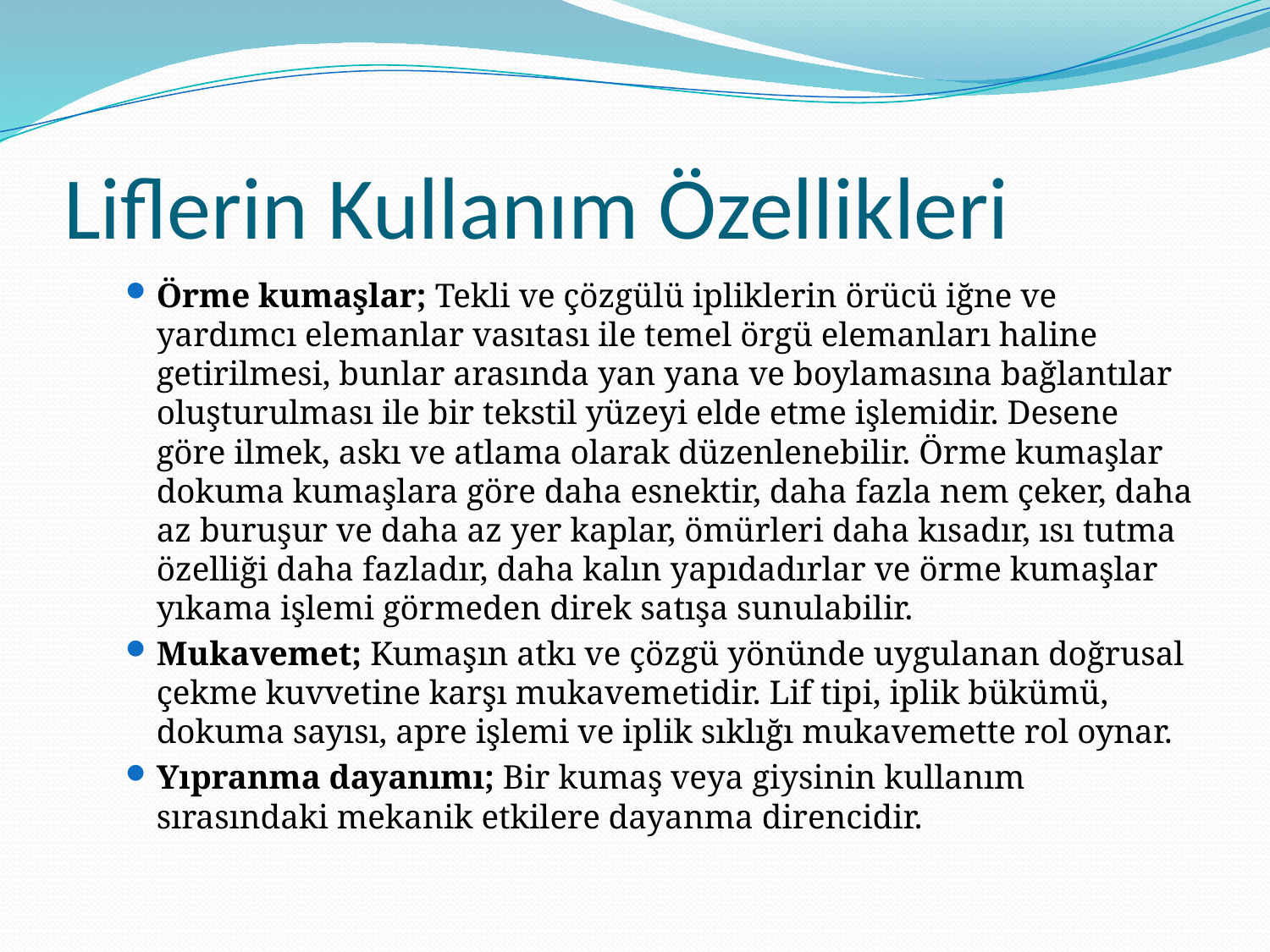

# Liflerin Kullanım Özellikleri
Örme kumaşlar; Tekli ve çözgülü ipliklerin örücü iğne ve yardımcı elemanlar vasıtası ile temel örgü elemanları haline getirilmesi, bunlar arasında yan yana ve boylamasına bağlantılar oluşturulması ile bir tekstil yüzeyi elde etme işlemidir. Desene göre ilmek, askı ve atlama olarak düzenlenebilir. Örme kumaşlar dokuma kumaşlara göre daha esnektir, daha fazla nem çeker, daha az buruşur ve daha az yer kaplar, ömürleri daha kısadır, ısı tutma özelliği daha fazladır, daha kalın yapıdadırlar ve örme kumaşlar yıkama işlemi görmeden direk satışa sunulabilir.
Mukavemet; Kumaşın atkı ve çözgü yönünde uygulanan doğrusal çekme kuvvetine karşı mukavemetidir. Lif tipi, iplik bükümü, dokuma sayısı, apre işlemi ve iplik sıklığı mukavemette rol oynar.
Yıpranma dayanımı; Bir kumaş veya giysinin kullanım sırasındaki mekanik etkilere dayanma direncidir.